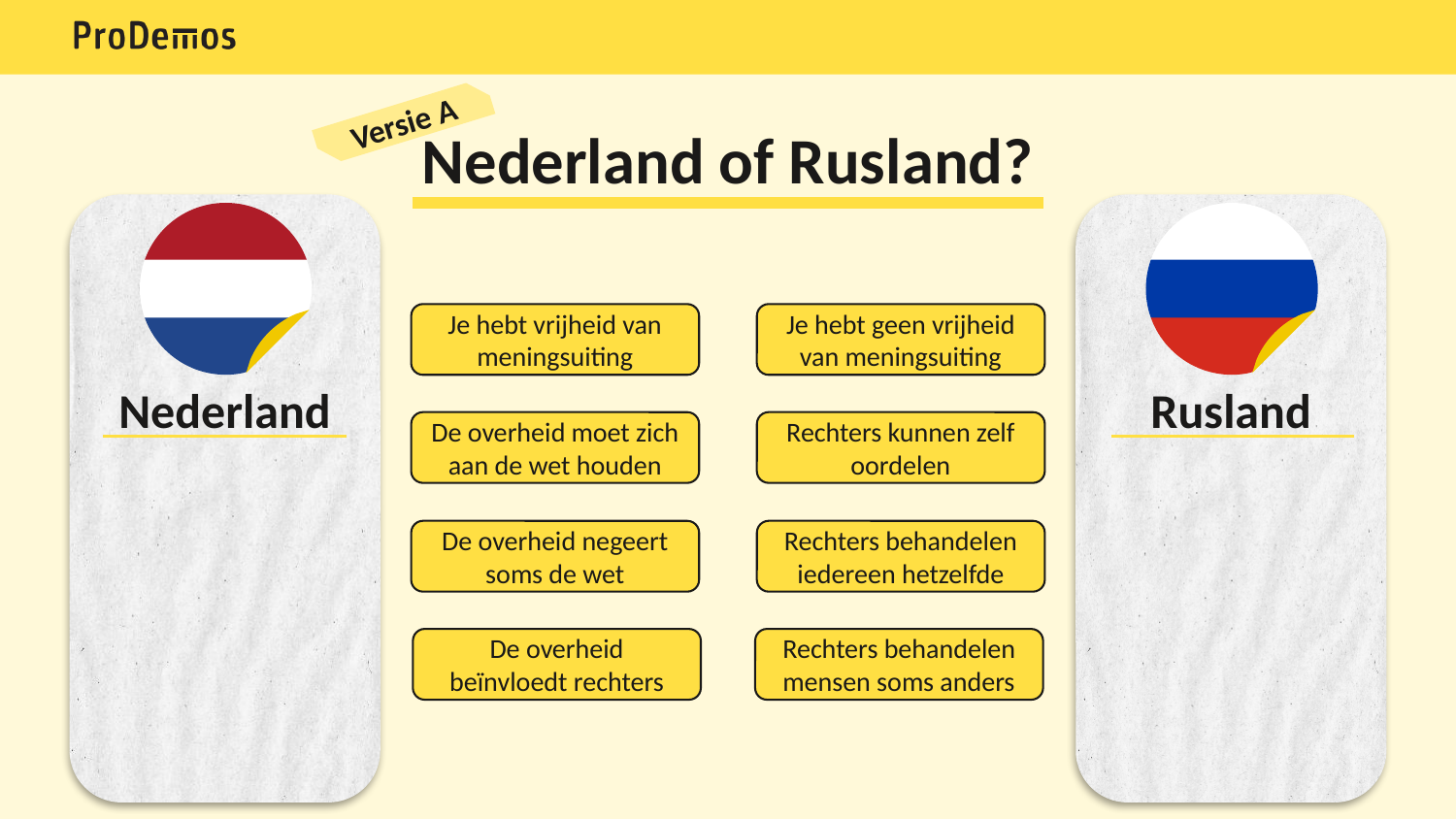

Versie A
# Nederland of Rusland?

Je hebt vrijheid van meningsuiting
Je hebt geen vrijheid van meningsuiting
Nederland
Rusland
De overheid moet zich aan de wet houden
Rechters kunnen zelf oordelen
De overheid negeert soms de wet
Rechters behandelen iedereen hetzelfde
De overheid beïnvloedt rechters
Rechters behandelen mensen soms anders